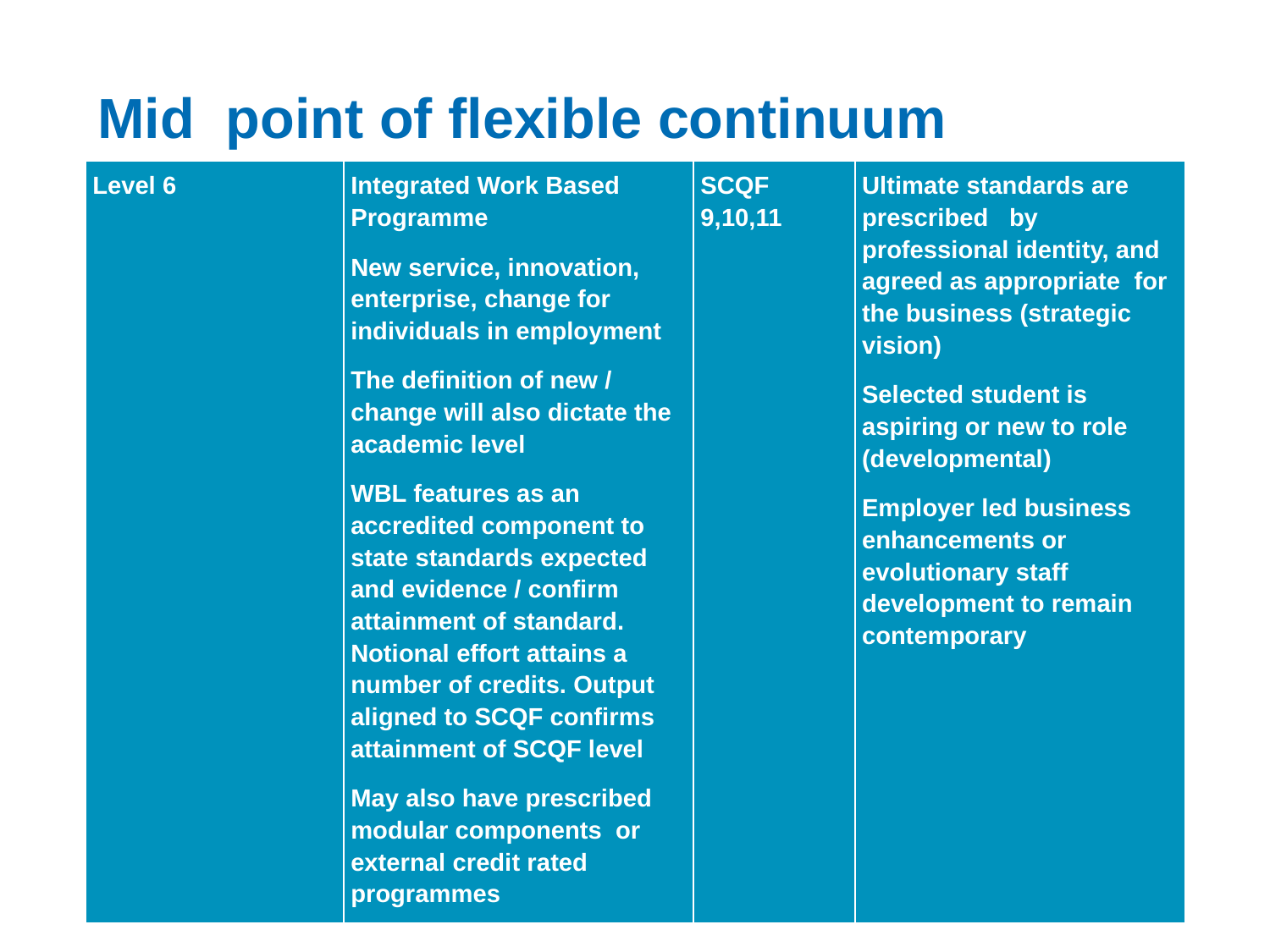

Mid  point of flexible continuum
| Level 6 | Integrated Work Based Programme New service, innovation, enterprise, change for individuals in employment The definition of new / change will also dictate the academic level WBL features as an accredited component to state standards expected and evidence / confirm attainment of standard. Notional effort attains a number of credits. Output aligned to SCQF confirms attainment of SCQF level May also have prescribed modular components or external credit rated programmes | SCQF 9,10,11 | Ultimate standards are prescribed by professional identity, and agreed as appropriate for the business (strategic vision) Selected student is aspiring or new to role (developmental) Employer led business enhancements or evolutionary staff development to remain contemporary |
| --- | --- | --- | --- |